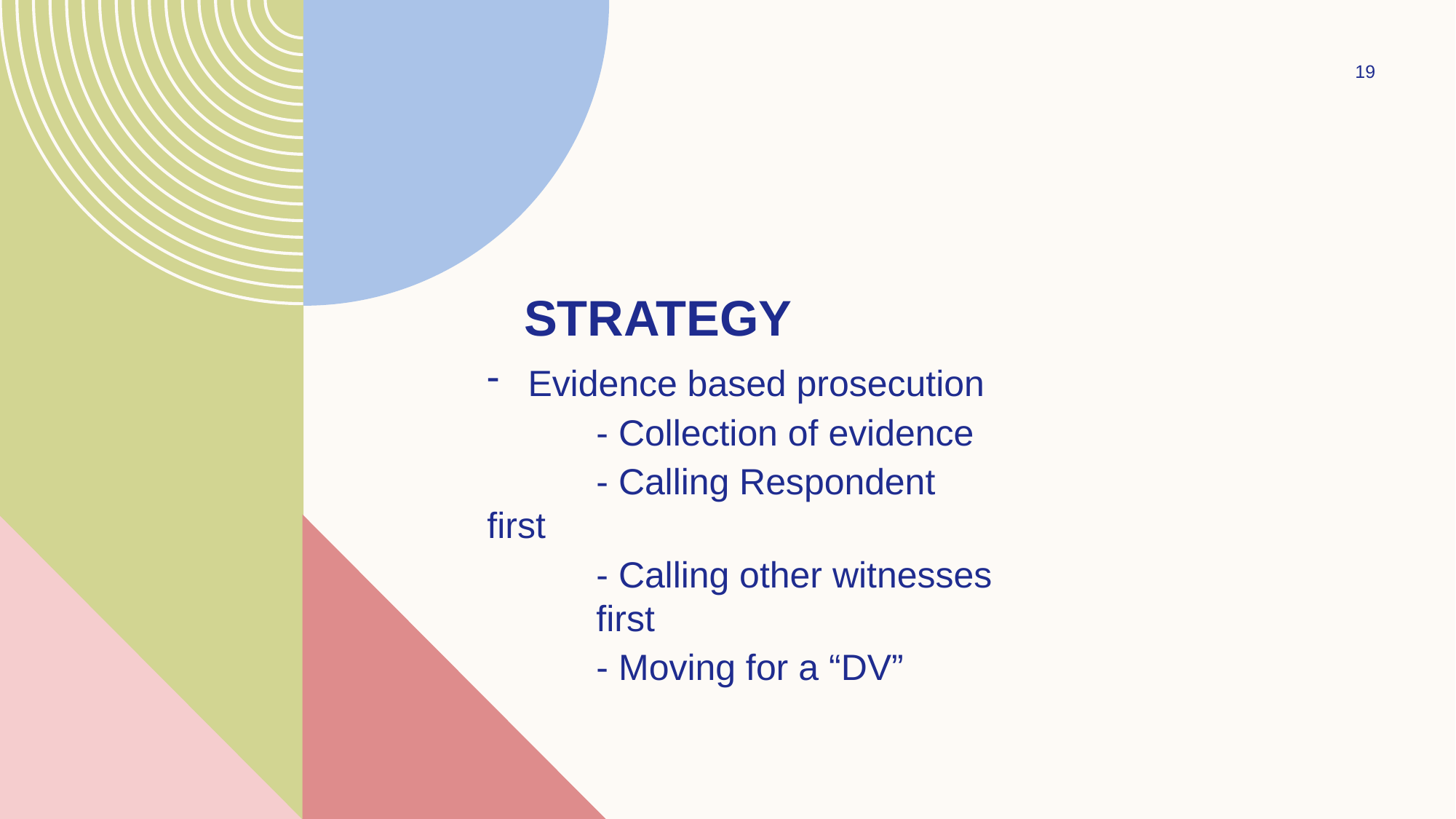

19
# Strategy
Evidence based prosecution
	- Collection of evidence
	- Calling Respondent first
	- Calling other witnesses 	first
	- Moving for a “DV”